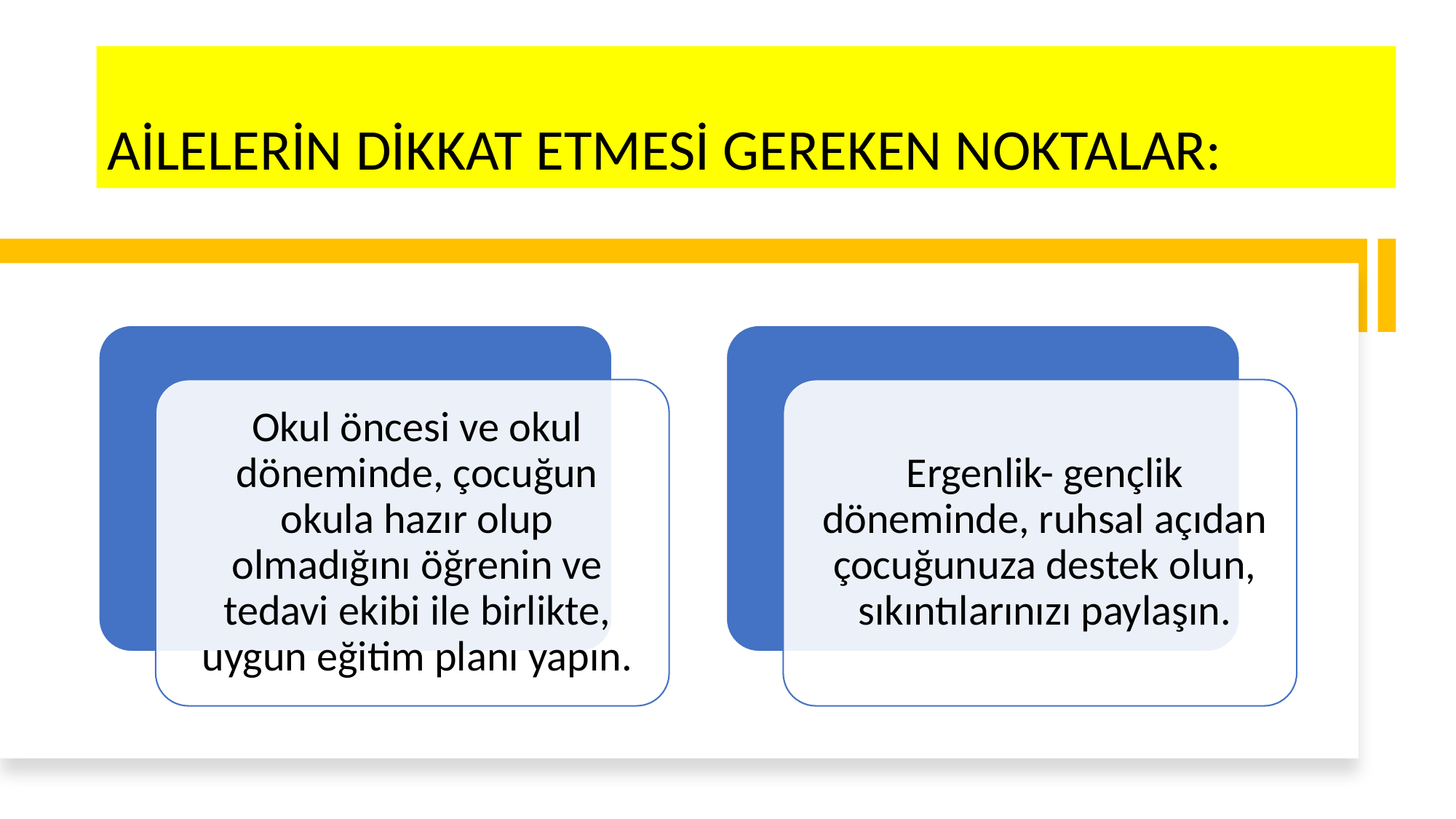

# AİLELERİN DİKKAT ETMESİ GEREKEN NOKTALAR:

Okul öncesi ve okul döneminde, çocuğun okula hazır olup olmadığını öğrenin ve tedavi ekibi ile birlikte, uygun eğitim planı yapın.
Ergenlik- gençlik döneminde, ruhsal açıdan çocuğunuza destek olun, sıkıntılarınızı paylaşın.